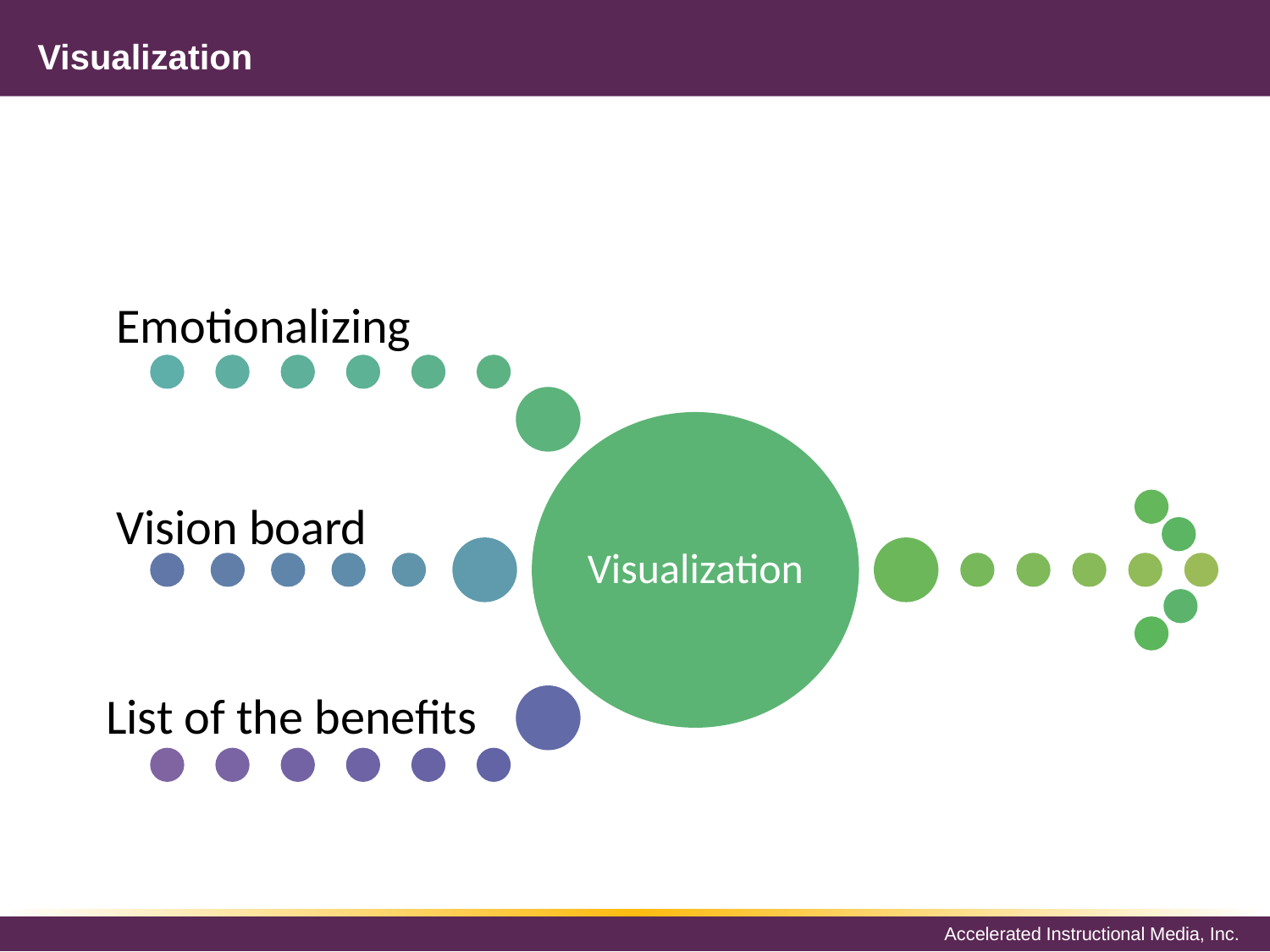

# Visualization

Visualization
Emotionalizing
Vision board
List of the benefits